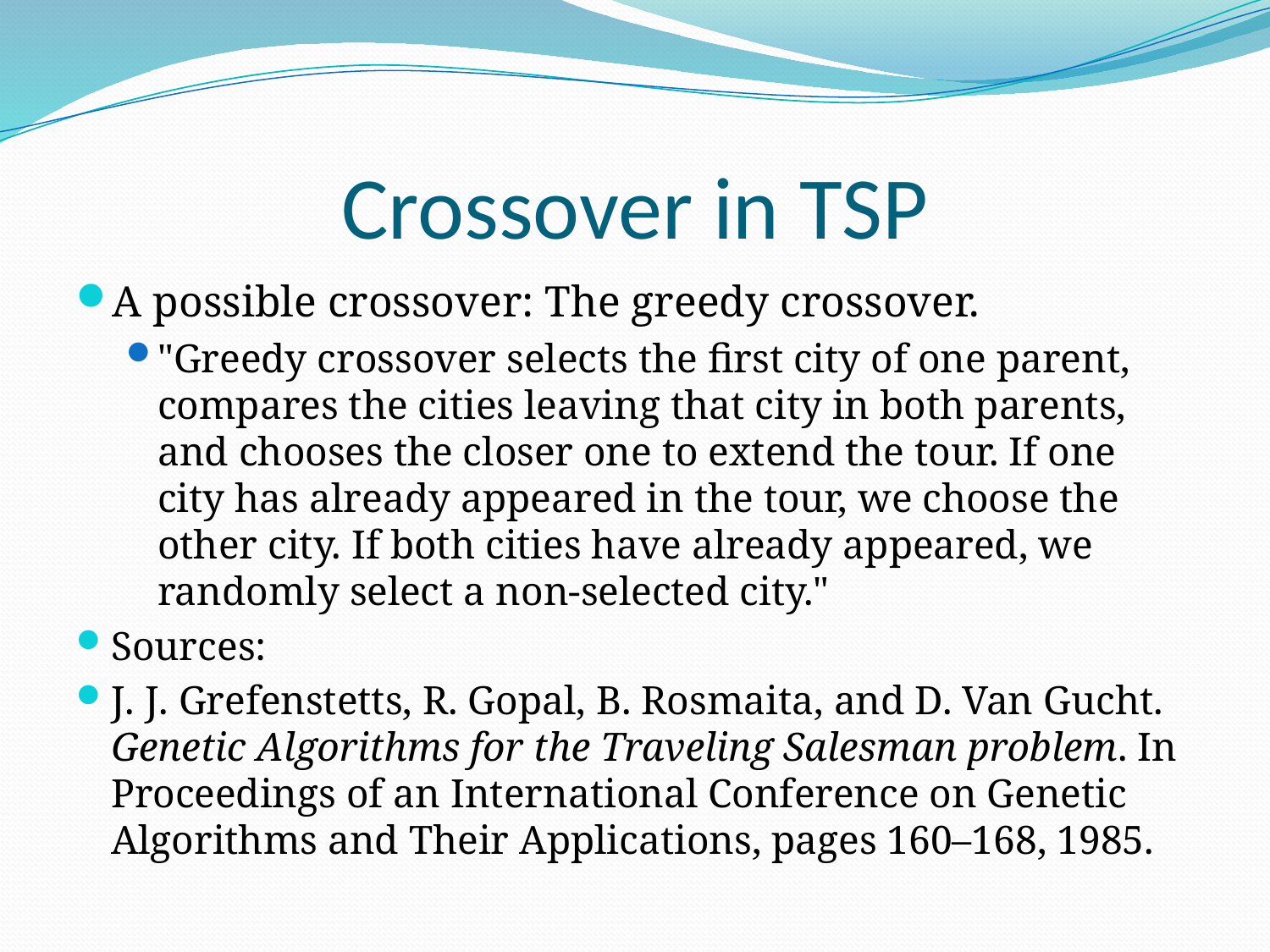

# Crossover in TSP
A possible crossover: The greedy crossover.
"Greedy crossover selects the first city of one parent, compares the cities leaving that city in both parents, and chooses the closer one to extend the tour. If one city has already appeared in the tour, we choose the other city. If both cities have already appeared, we randomly select a non-selected city."
Sources:
J. J. Grefenstetts, R. Gopal, B. Rosmaita, and D. Van Gucht. Genetic Algorithms for the Traveling Salesman problem. In Proceedings of an International Conference on Genetic Algorithms and Their Applications, pages 160–168, 1985.